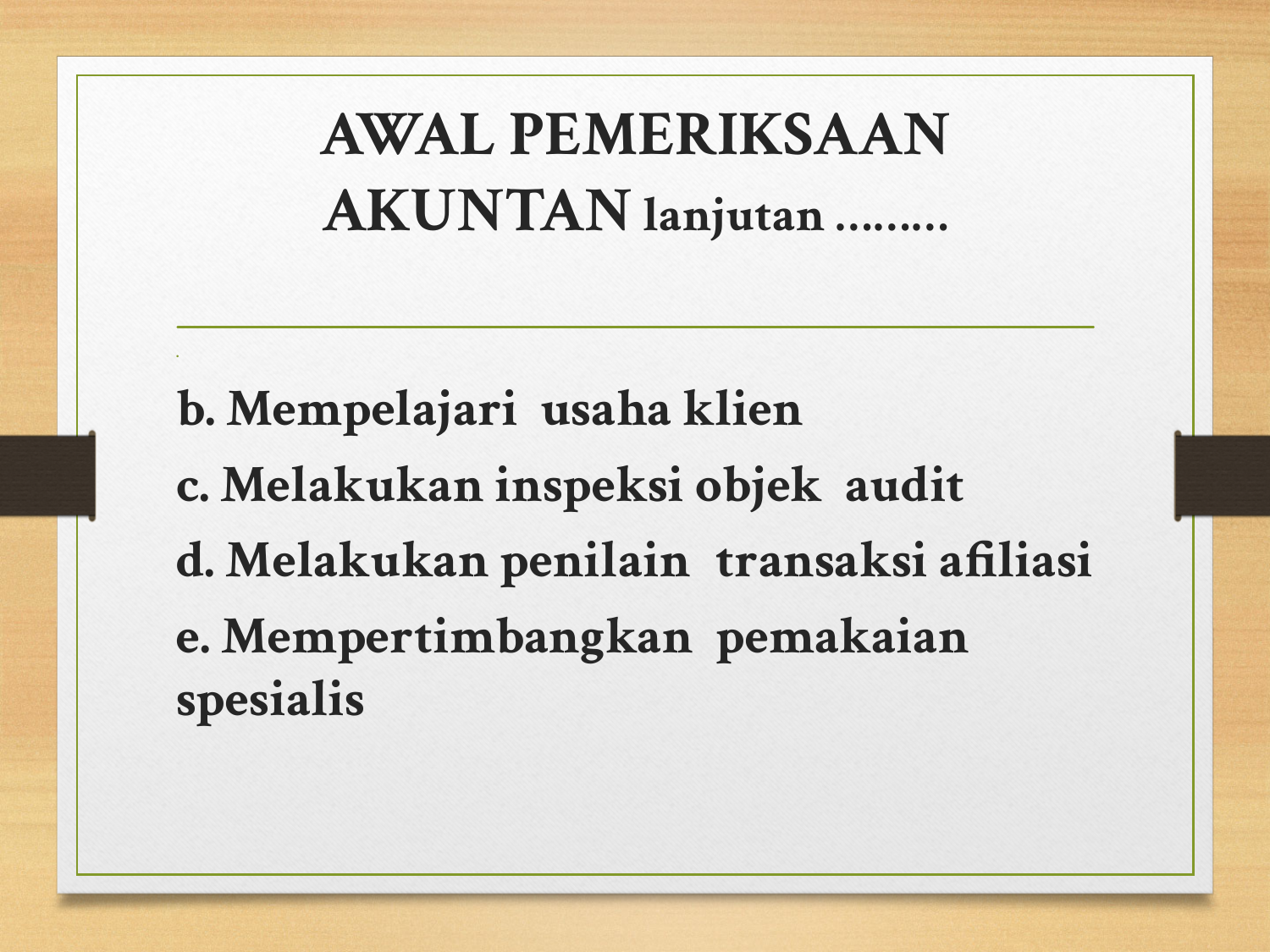

# AWAL PEMERIKSAAN AKUNTAN lanjutan ………

b. Mempelajari  usaha klien
c. Melakukan inspeksi objek 	audit
d. Melakukan penilain 	transaksi afiliasi
e. Mempertimbangkan 	pemakaian spesialis